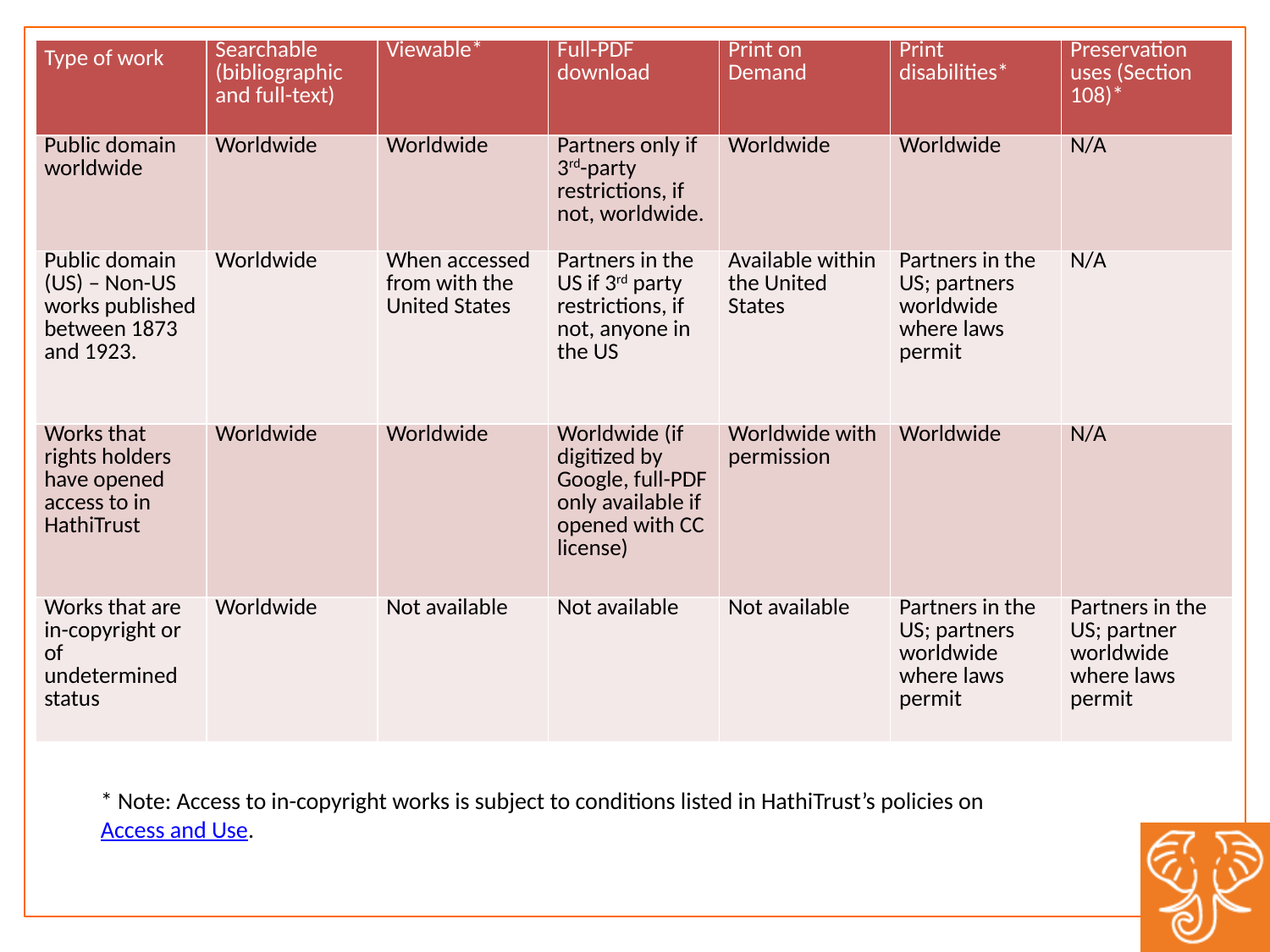

| Type of work | Searchable (bibliographic and full-text) | Viewable\* | Full-PDF download | Print on Demand | Print disabilities\* | Preservation uses (Section 108)\* |
| --- | --- | --- | --- | --- | --- | --- |
| Public domain worldwide | Worldwide | Worldwide | Partners only if 3rd-party restrictions, if not, worldwide. | Worldwide | Worldwide | N/A |
| Public domain (US) – Non-US works published between 1873 and 1923. | Worldwide | When accessed from with the United States | Partners in the US if 3rd party restrictions, if not, anyone in the US | Available within the United States | Partners in the US; partners worldwide where laws permit | N/A |
| Works that rights holders have opened access to in HathiTrust | Worldwide | Worldwide | Worldwide (if digitized by Google, full-PDF only available if opened with CC license) | Worldwide with permission | Worldwide | N/A |
| Works that are in-copyright or of undetermined status | Worldwide | Not available | Not available | Not available | Partners in the US; partners worldwide where laws permit | Partners in the US; partner worldwide where laws permit |
* Note: Access to in-copyright works is subject to conditions listed in HathiTrust’s policies on  Access and Use.